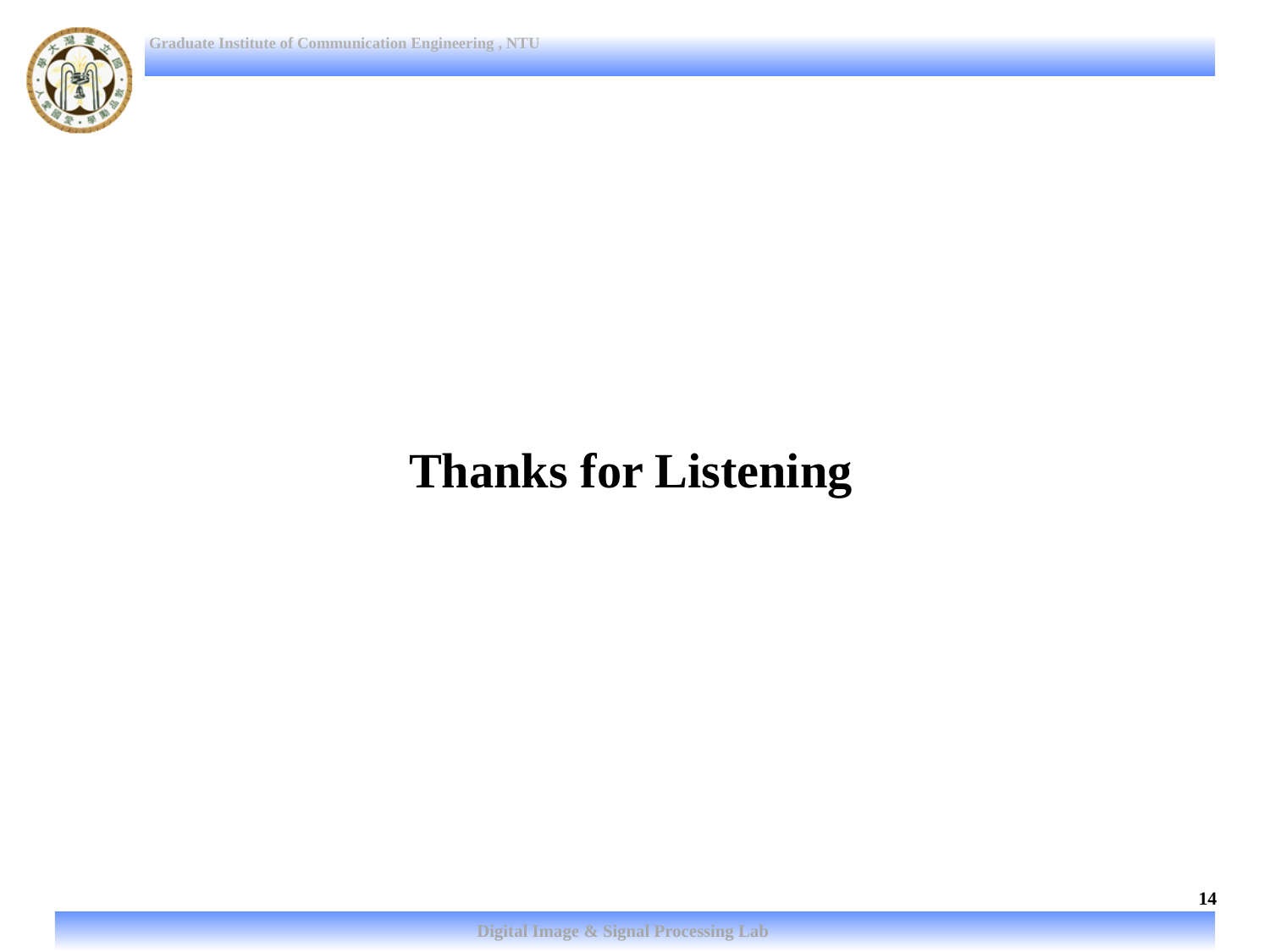

Thanks for Listening

14
Digital Image & Signal Processing Lab